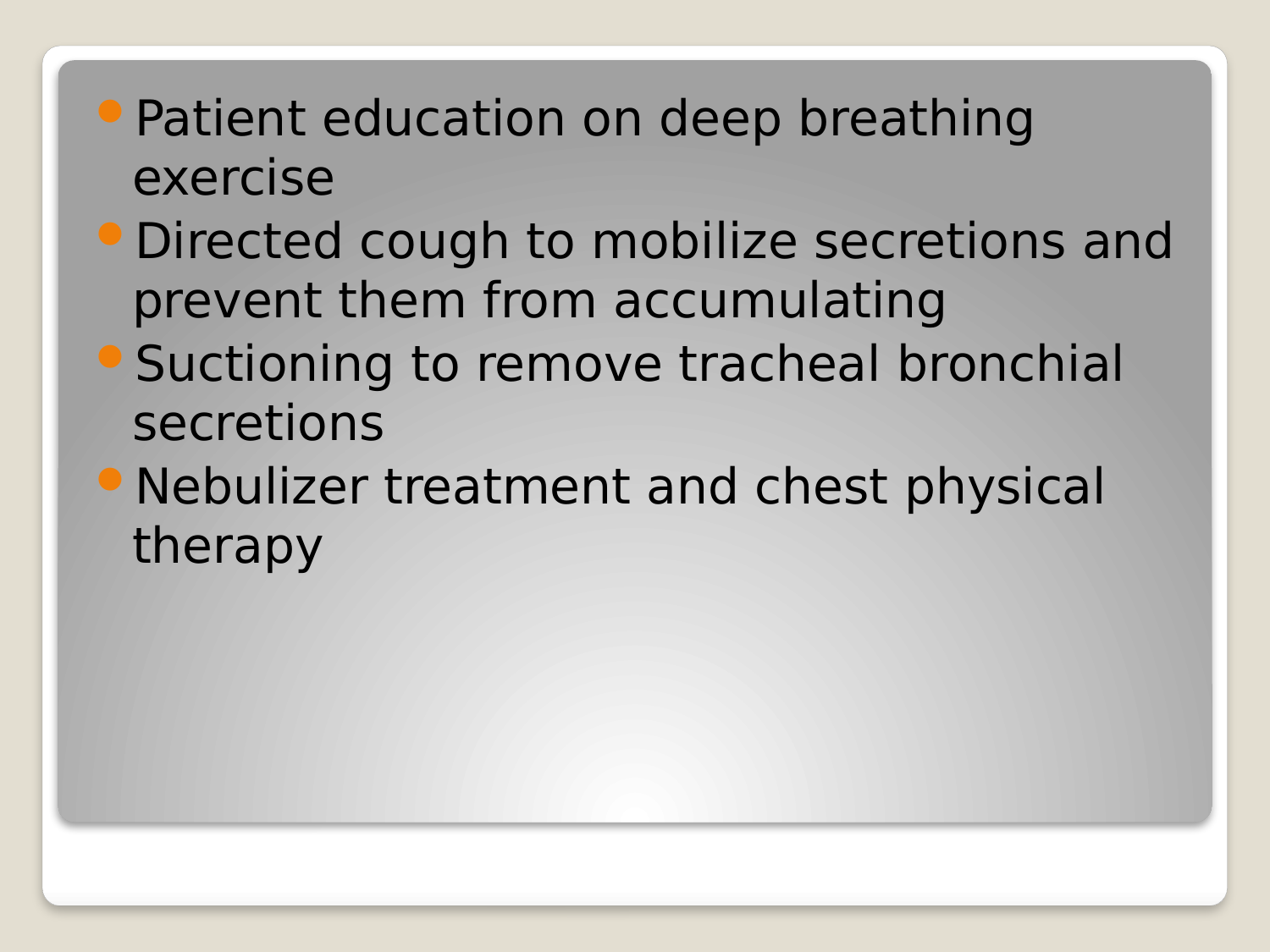

Patient education on deep breathing exercise
Directed cough to mobilize secretions and prevent them from accumulating
Suctioning to remove tracheal bronchial secretions
Nebulizer treatment and chest physical therapy